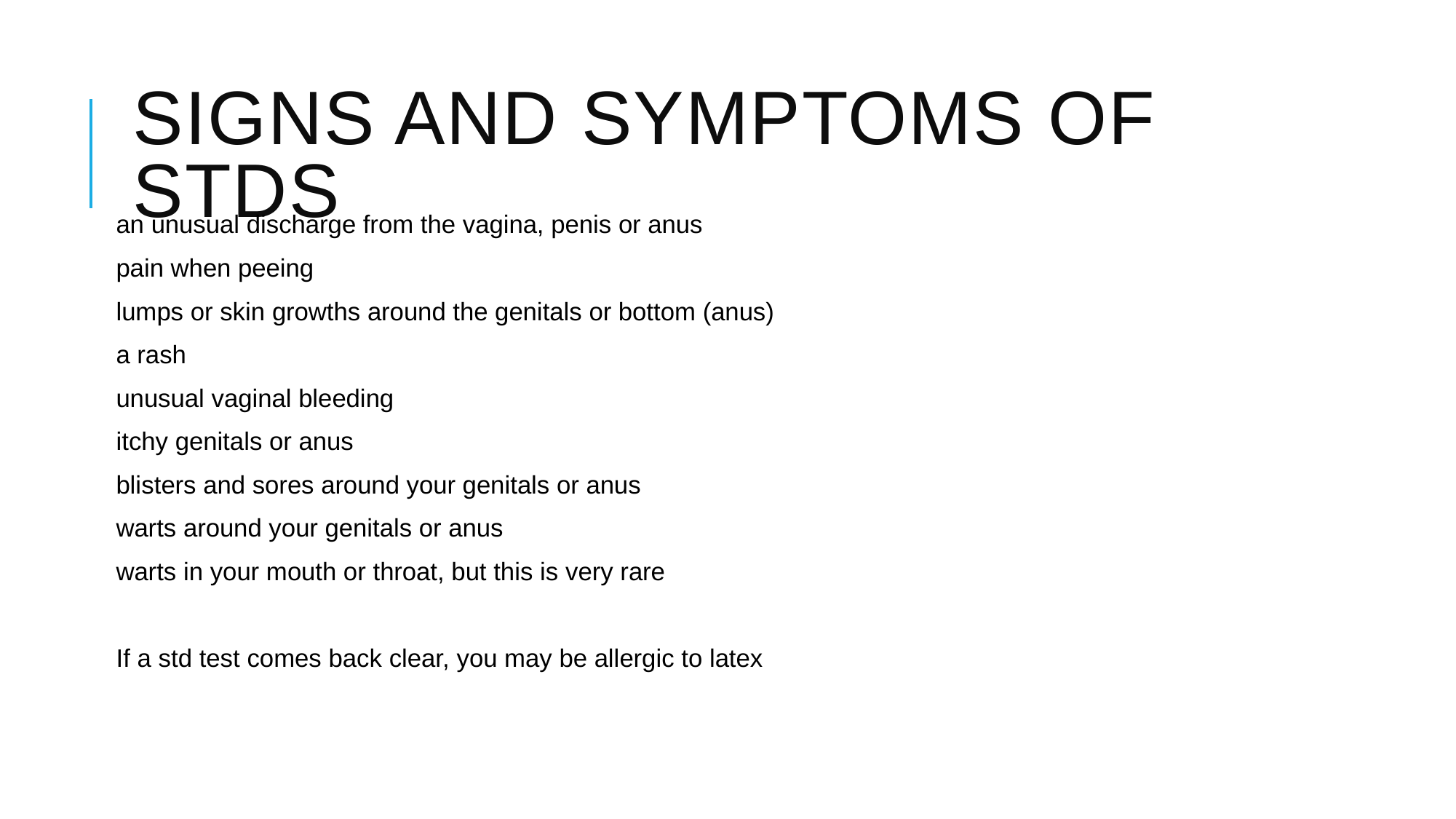

# Signs and symptoms of STDS

an unusual discharge from the vagina, penis or anus
pain when peeing
lumps or skin growths around the genitals or bottom (anus)
a rash
unusual vaginal bleeding
itchy genitals or anus
blisters and sores around your genitals or anus
warts around your genitals or anus
warts in your mouth or throat, but this is very rare

If a std test comes back clear, you may be allergic to latex